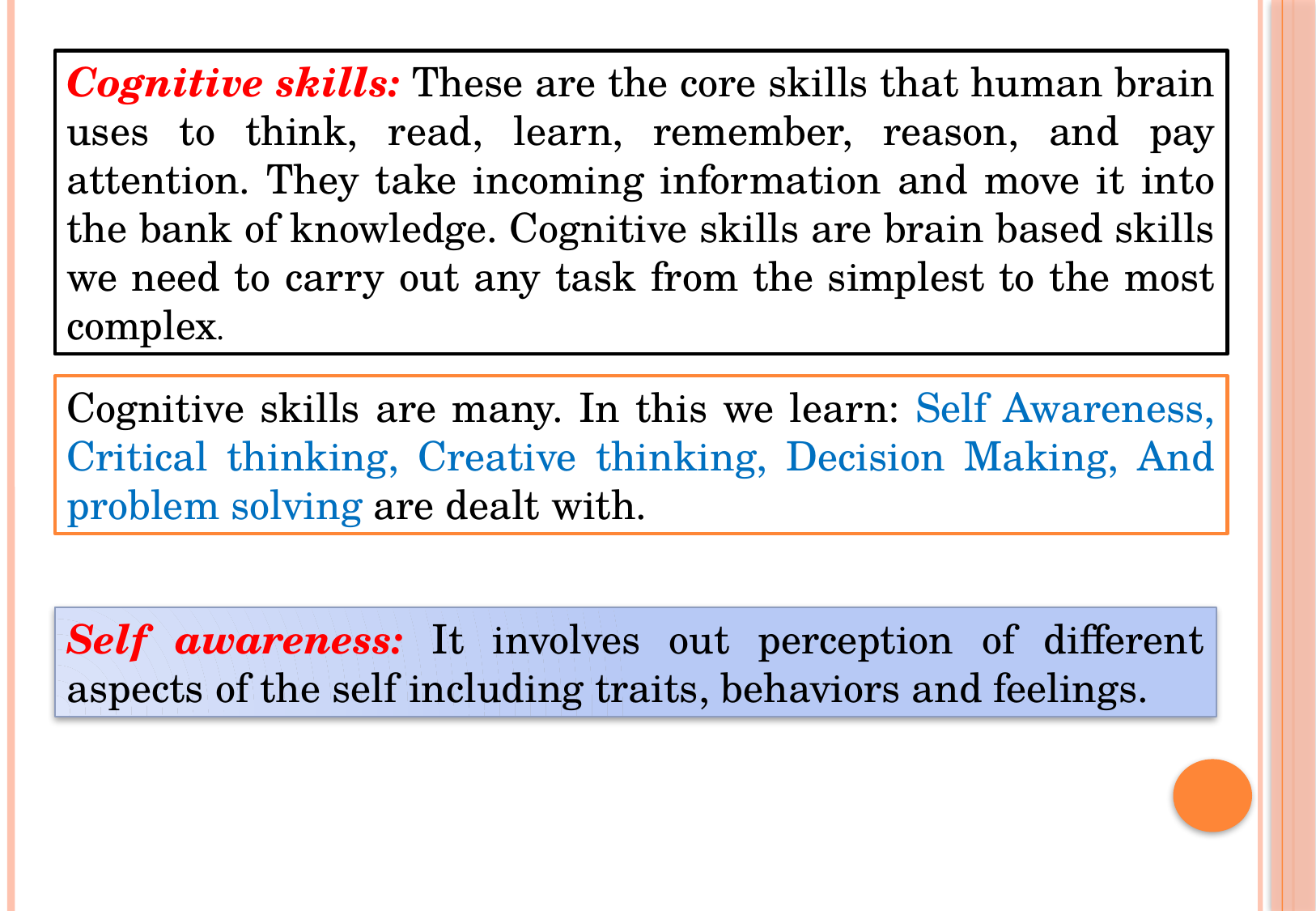

Cognitive skills: These are the core skills that human brain uses to think, read, learn, remember, reason, and pay attention. They take incoming information and move it into the bank of knowledge. Cognitive skills are brain based skills we need to carry out any task from the simplest to the most complex.
Cognitive skills are many. In this we learn: Self Awareness, Critical thinking, Creative thinking, Decision Making, And problem solving are dealt with.
Self awareness: It involves out perception of different aspects of the self including traits, behaviors and feelings.